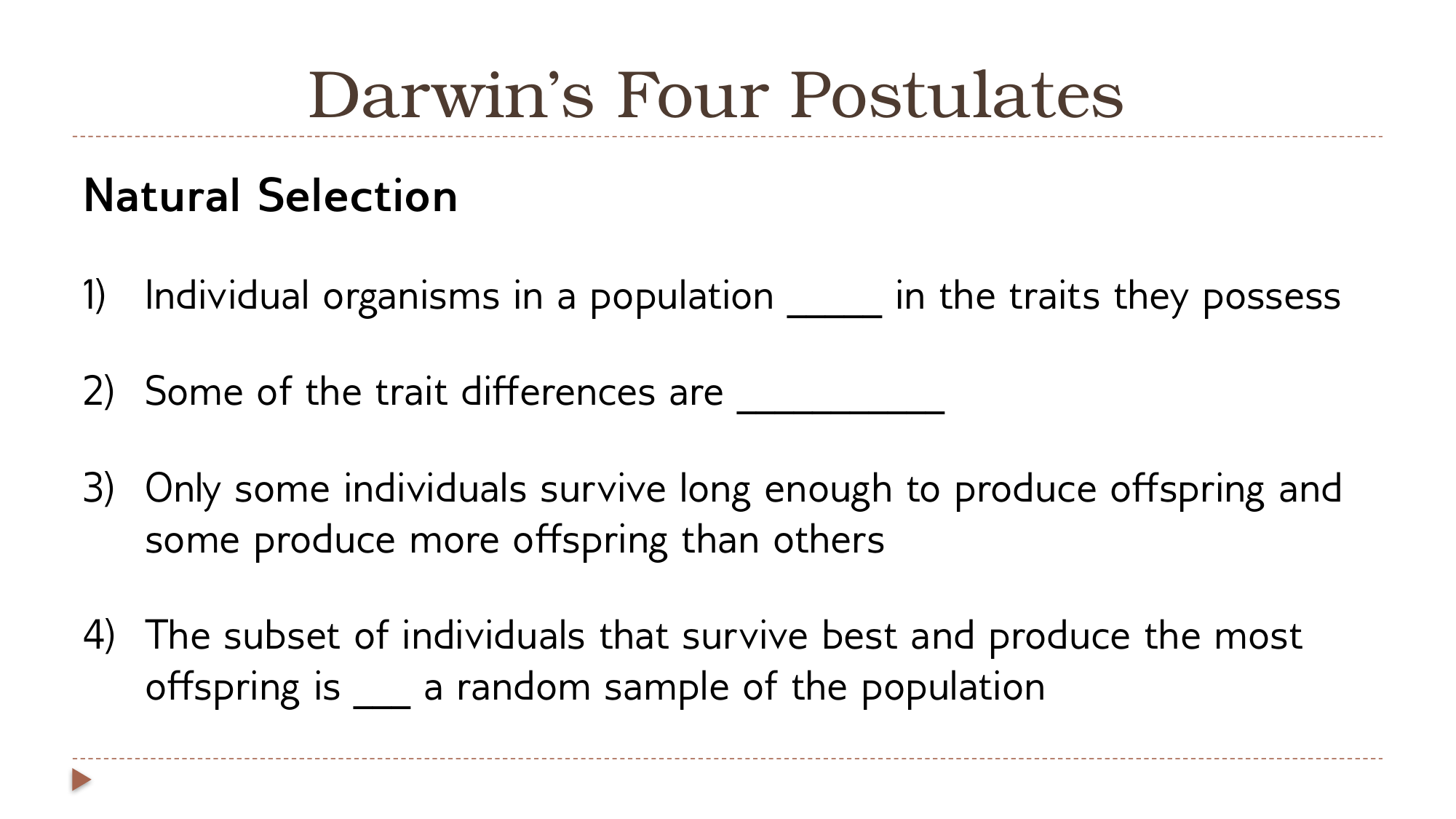

# Darwin’s Four Postulates
Natural Selection
Individual organisms in a population _____ in the traits they possess
Some of the trait differences are ___________
Only some individuals survive long enough to produce offspring and some produce more offspring than others
The subset of individuals that survive best and produce the most offspring is ___ a random sample of the population